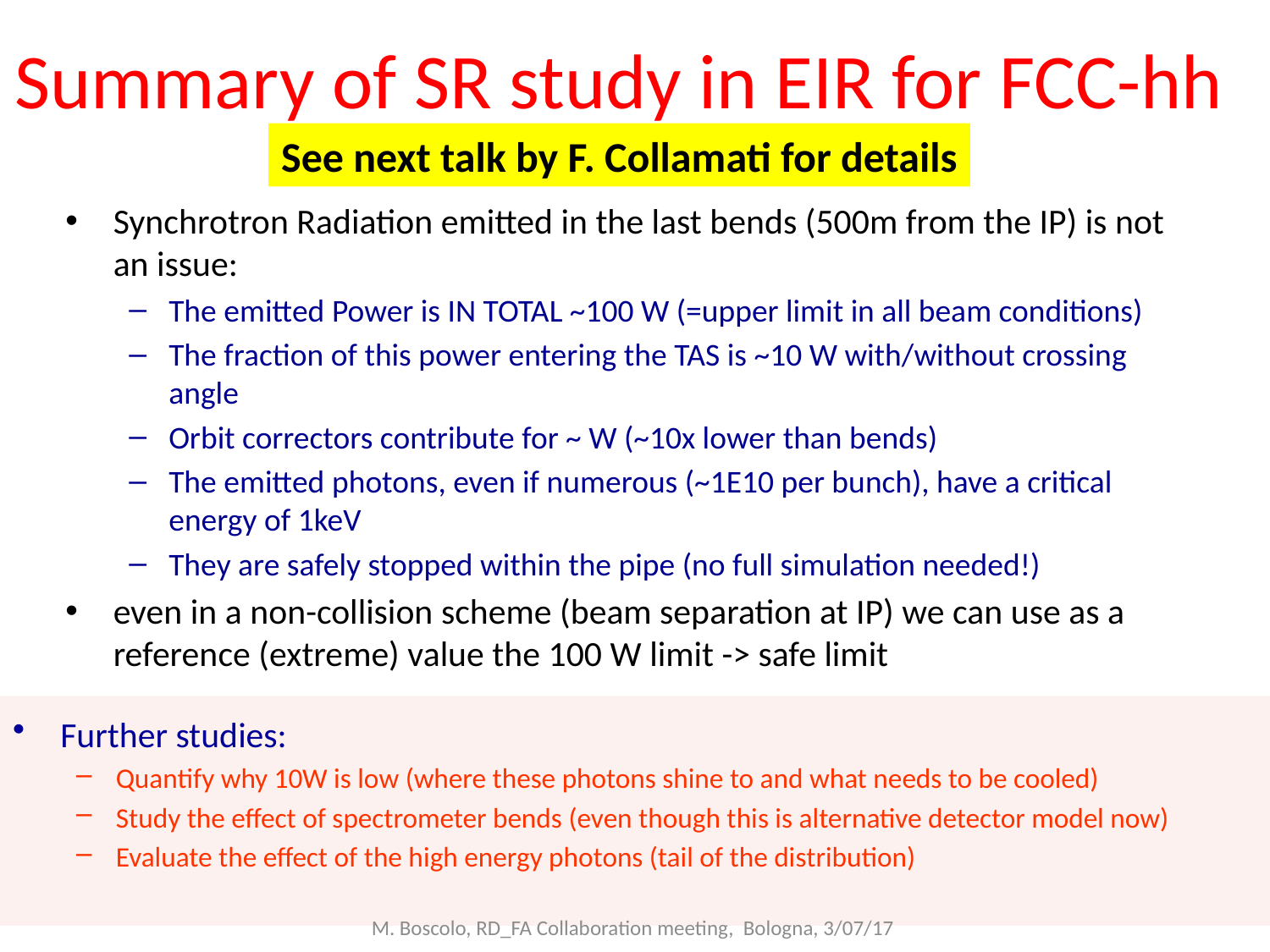

# Summary of SR study in EIR for FCC-hh
See next talk by F. Collamati for details
Synchrotron Radiation emitted in the last bends (500m from the IP) is not an issue:
The emitted Power is IN TOTAL ~100 W (=upper limit in all beam conditions)
The fraction of this power entering the TAS is ~10 W with/without crossing angle
Orbit correctors contribute for ~ W (~10x lower than bends)
The emitted photons, even if numerous (~1E10 per bunch), have a critical energy of 1keV
They are safely stopped within the pipe (no full simulation needed!)
even in a non-collision scheme (beam separation at IP) we can use as a reference (extreme) value the 100 W limit -> safe limit

Further studies:
Quantify why 10W is low (where these photons shine to and what needs to be cooled)
Study the effect of spectrometer bends (even though this is alternative detector model now)
Evaluate the effect of the high energy photons (tail of the distribution)
M. Boscolo, RD_FA Collaboration meeting,  Bologna, 3/07/17